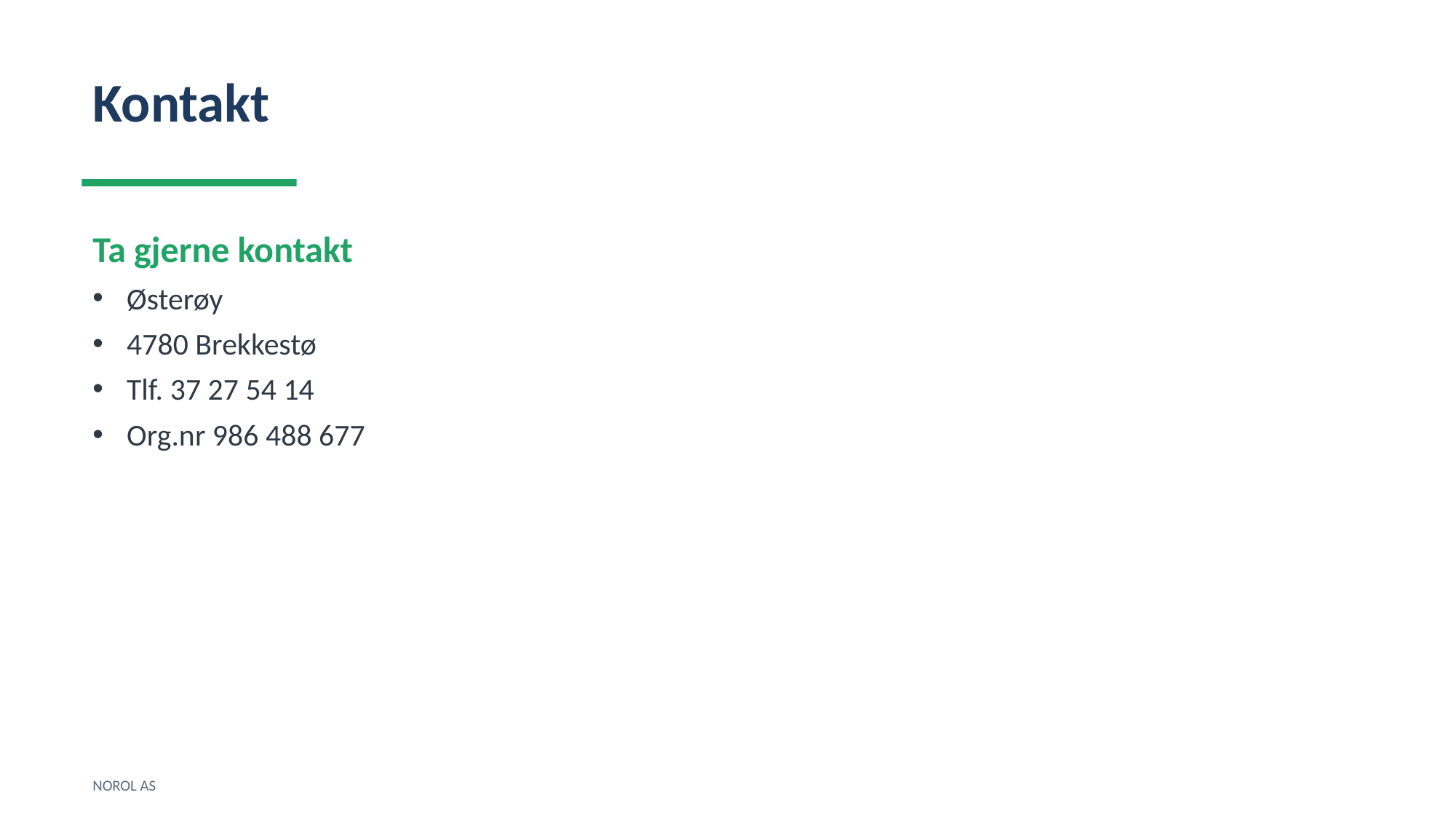

Kontakt

Ta gjerne kontakt
Østerøy
4780 Brekkestø
Tlf. 37 27 54 14
Org.nr 986 488 677
NOROL AS